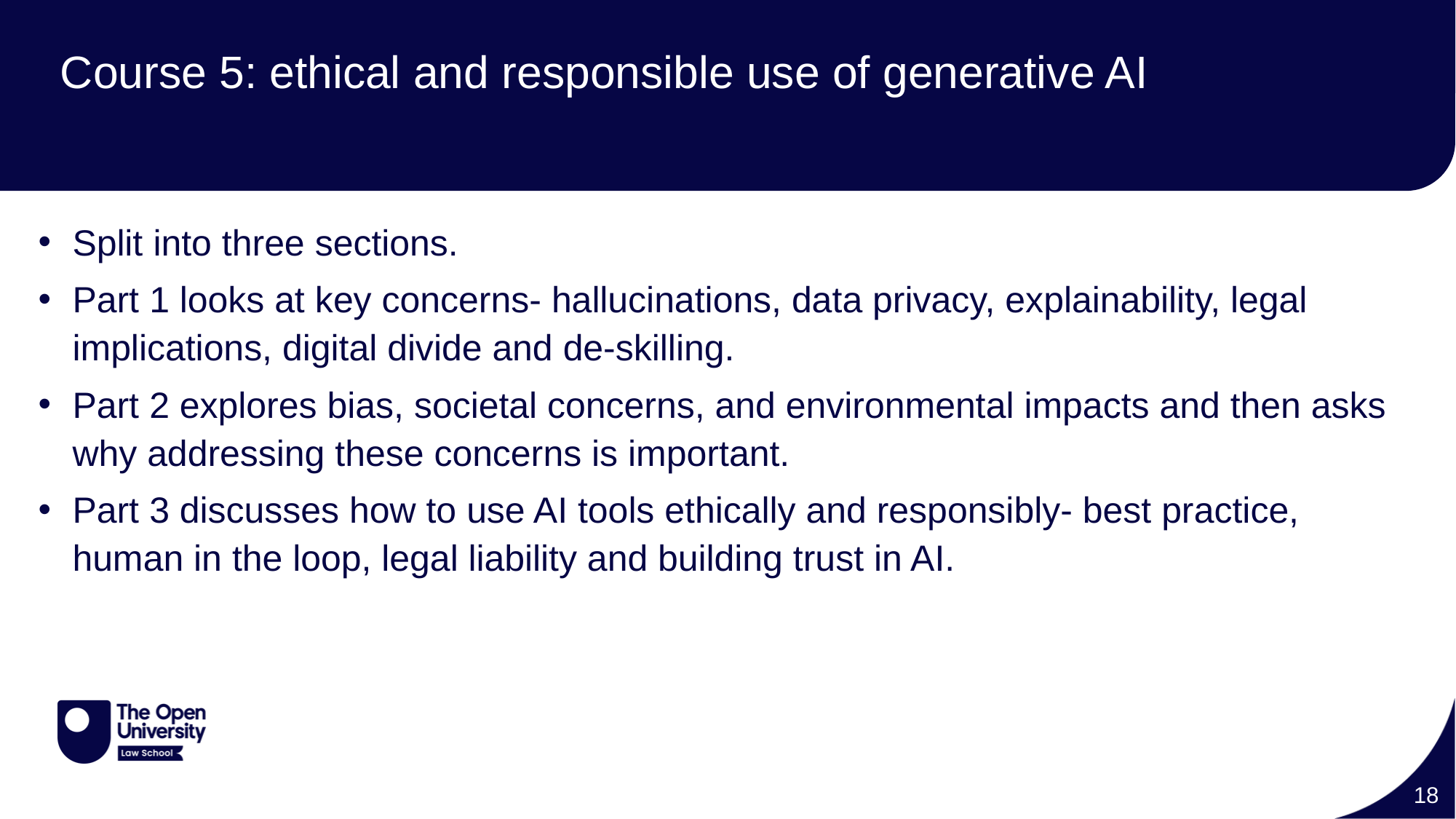

# Course 5: ethical and responsible use of generative AI
Split into three sections.
Part 1 looks at key concerns- hallucinations, data privacy, explainability, legal implications, digital divide and de-skilling.
Part 2 explores bias, societal concerns, and environmental impacts and then asks why addressing these concerns is important.
Part 3 discusses how to use AI tools ethically and responsibly- best practice, human in the loop, legal liability and building trust in AI.